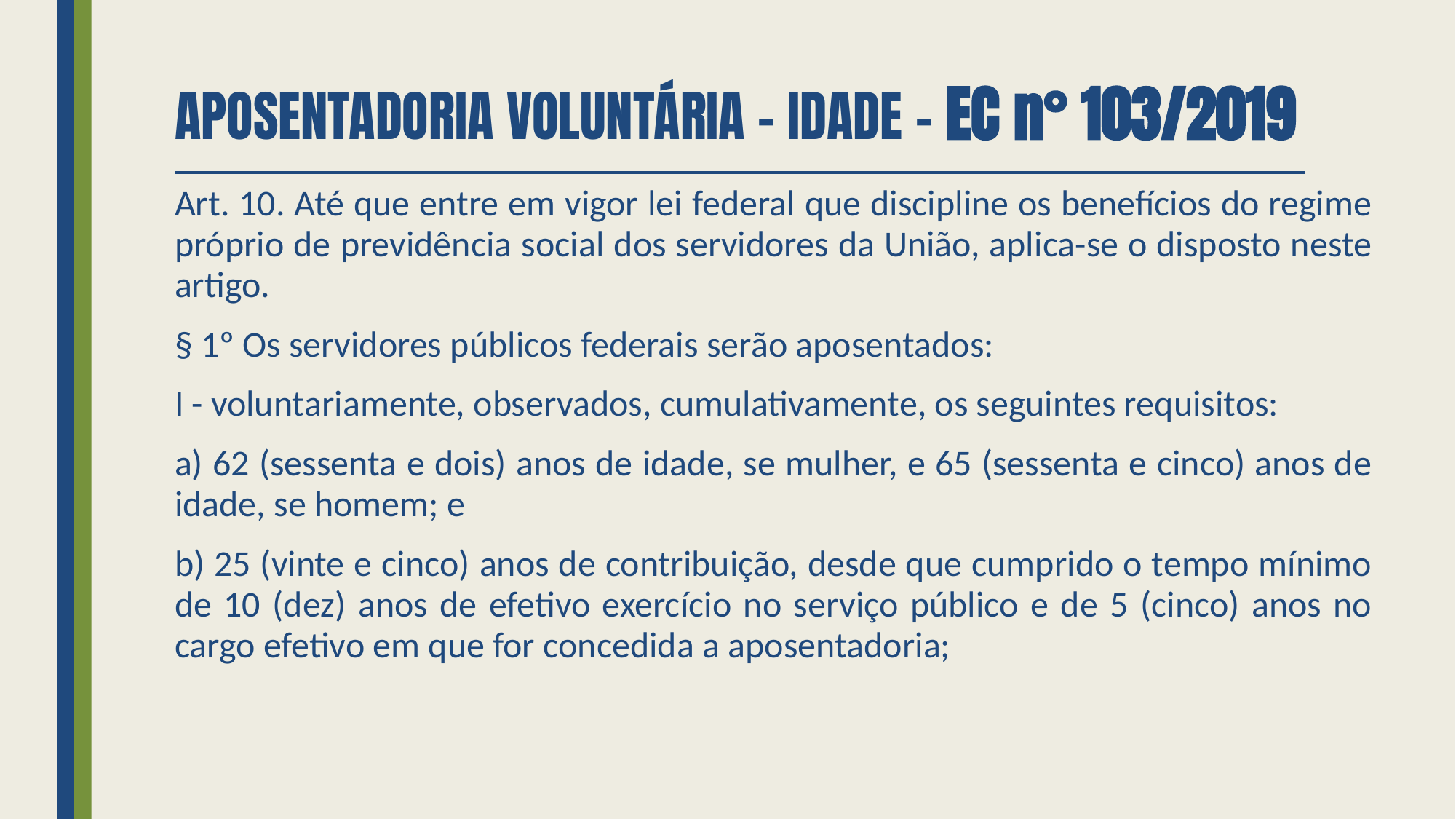

# APOSENTADORIA VOLUNTÁRIA – IDADE – EC n° 103/2019
Art. 10. Até que entre em vigor lei federal que discipline os benefícios do regime próprio de previdência social dos servidores da União, aplica-se o disposto neste artigo.
§ 1º Os servidores públicos federais serão aposentados:
I - voluntariamente, observados, cumulativamente, os seguintes requisitos:
a) 62 (sessenta e dois) anos de idade, se mulher, e 65 (sessenta e cinco) anos de idade, se homem; e
b) 25 (vinte e cinco) anos de contribuição, desde que cumprido o tempo mínimo de 10 (dez) anos de efetivo exercício no serviço público e de 5 (cinco) anos no cargo efetivo em que for concedida a aposentadoria;